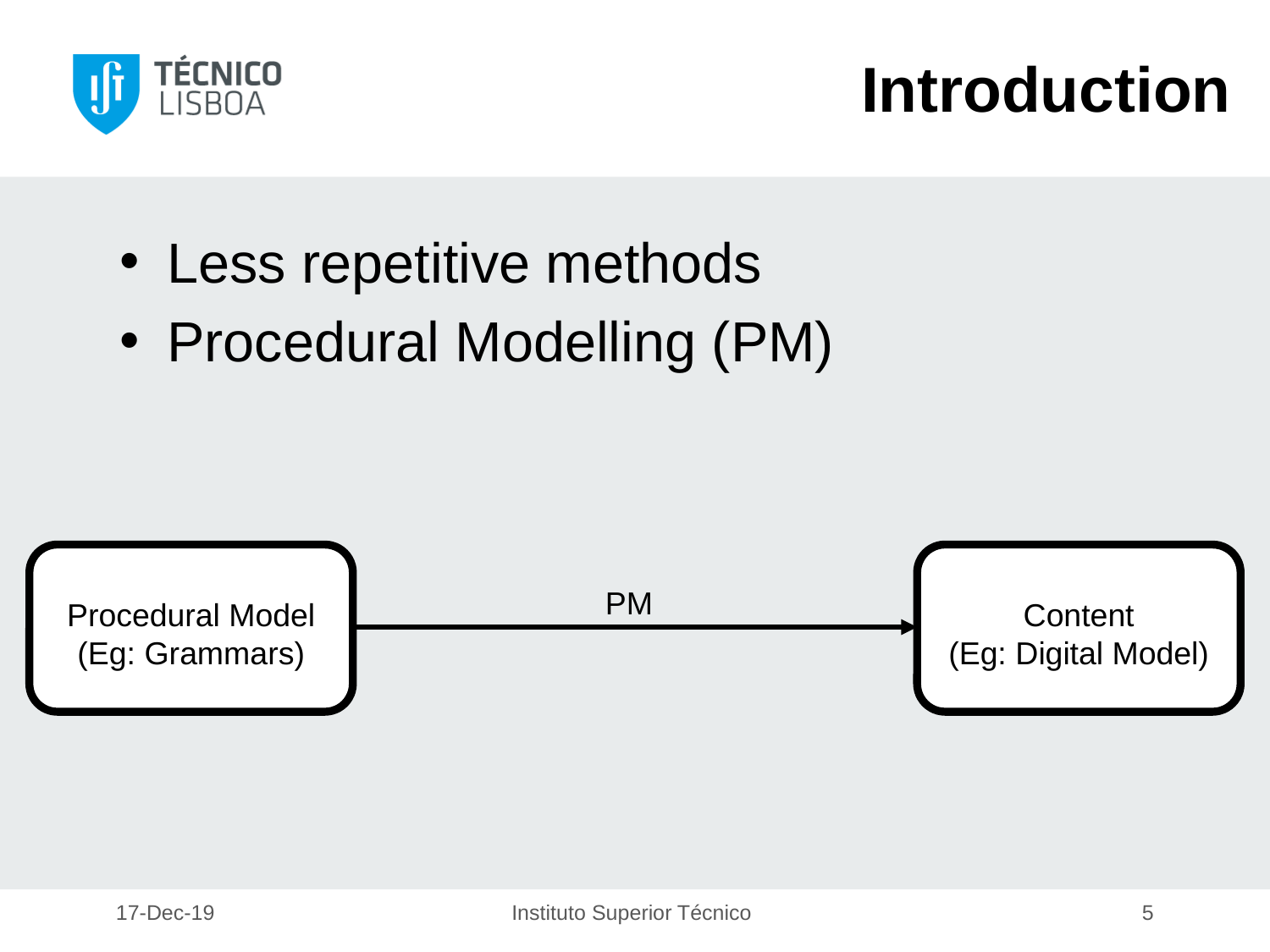

Introduction
Less repetitive methods
Procedural Modelling (PM)

Content
(Eg: Digital Model)

Procedural Model
(Eg: Grammars)
PM
17-Dec-19
Instituto Superior Técnico
5